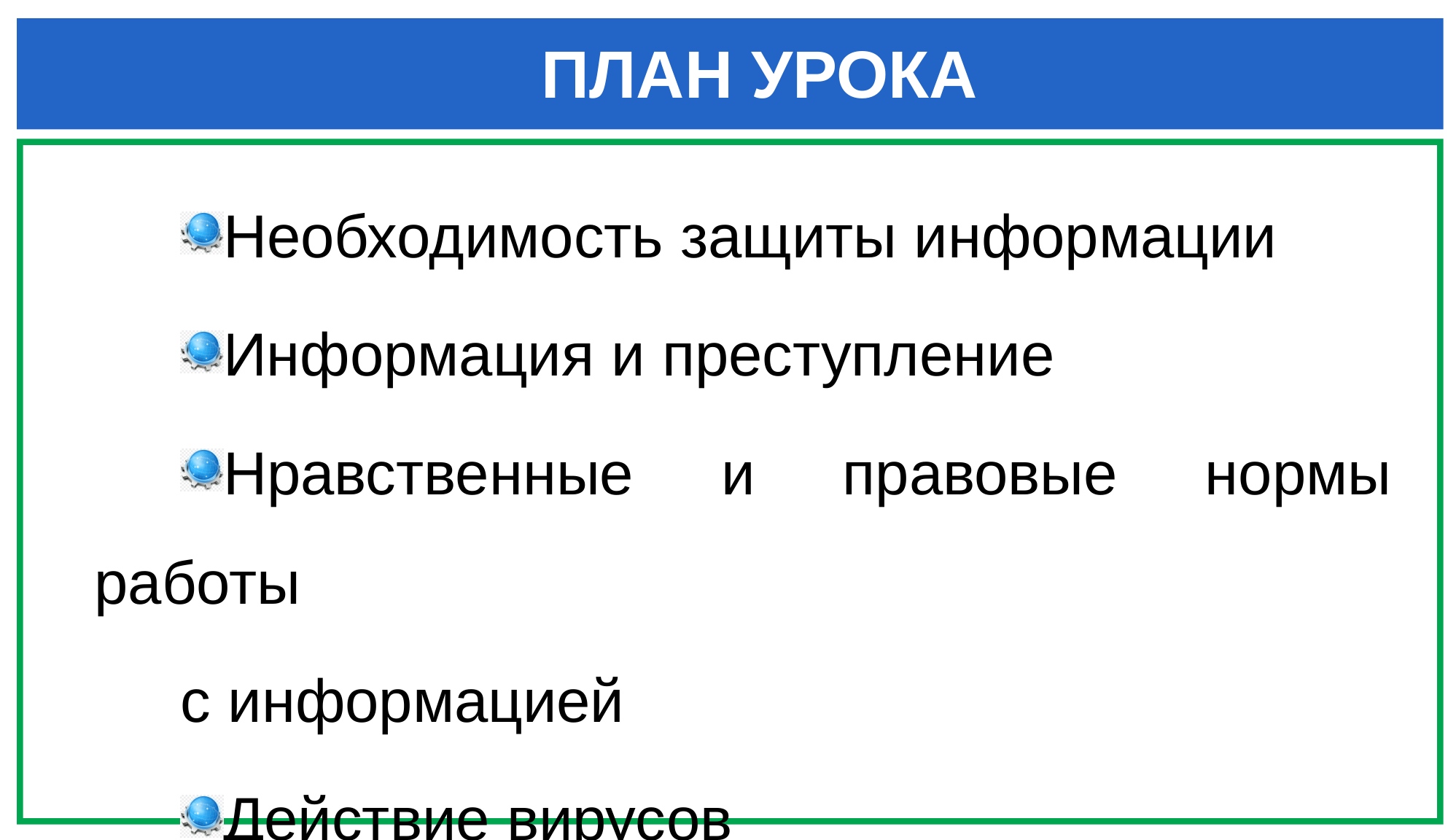

ПЛАН УРОКА

Необходимость защиты информации
Информация и преступление
Нравственные и правовые нормы работы
с информацией
Действие вирусов